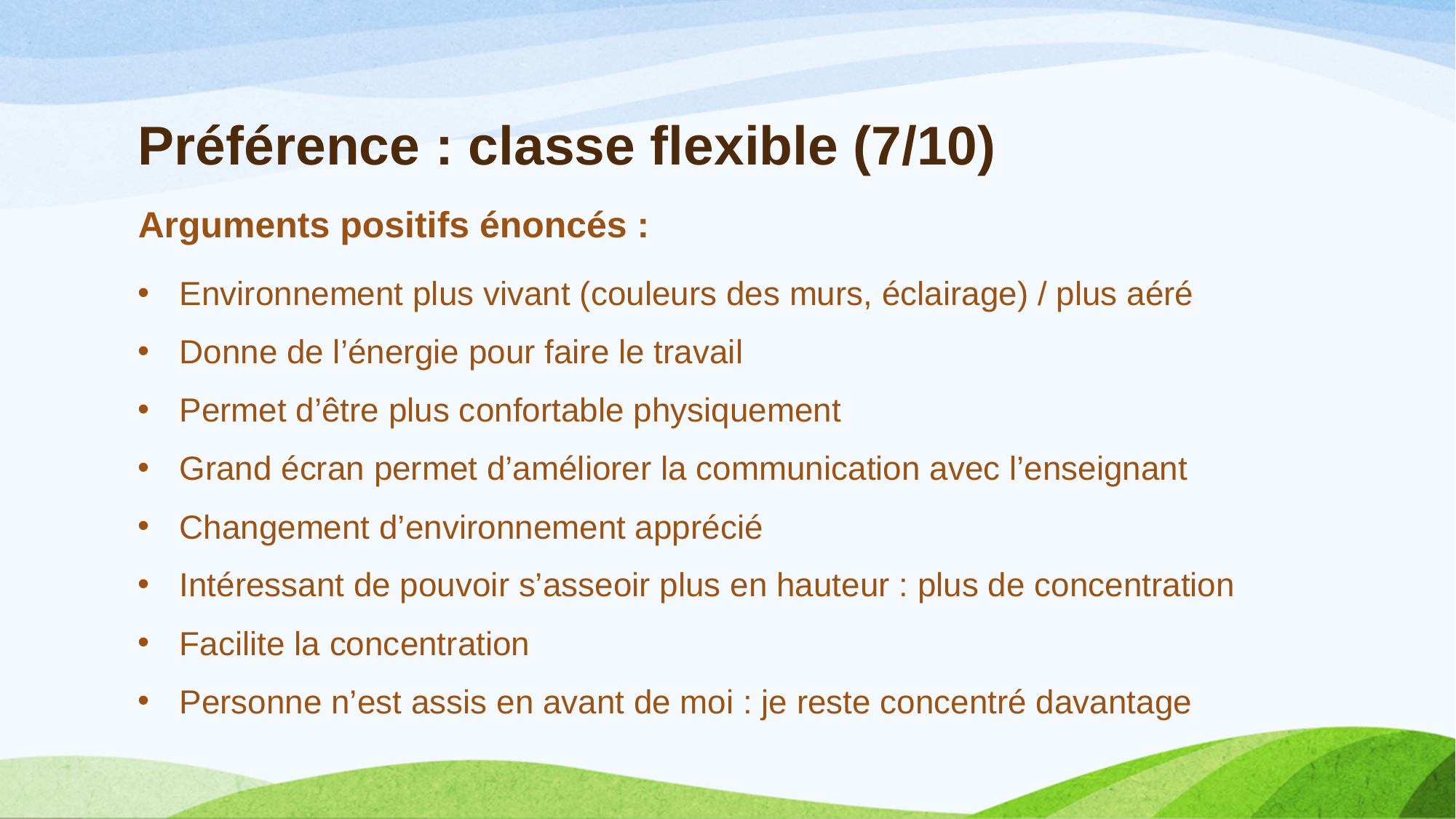

# Préférence : classe flexible (7/10)
Arguments positifs énoncés :
Environnement plus vivant (couleurs des murs, éclairage) / plus aéré
Donne de l’énergie pour faire le travail
Permet d’être plus confortable physiquement
Grand écran permet d’améliorer la communication avec l’enseignant
Changement d’environnement apprécié
Intéressant de pouvoir s’asseoir plus en hauteur : plus de concentration
Facilite la concentration
Personne n’est assis en avant de moi : je reste concentré davantage